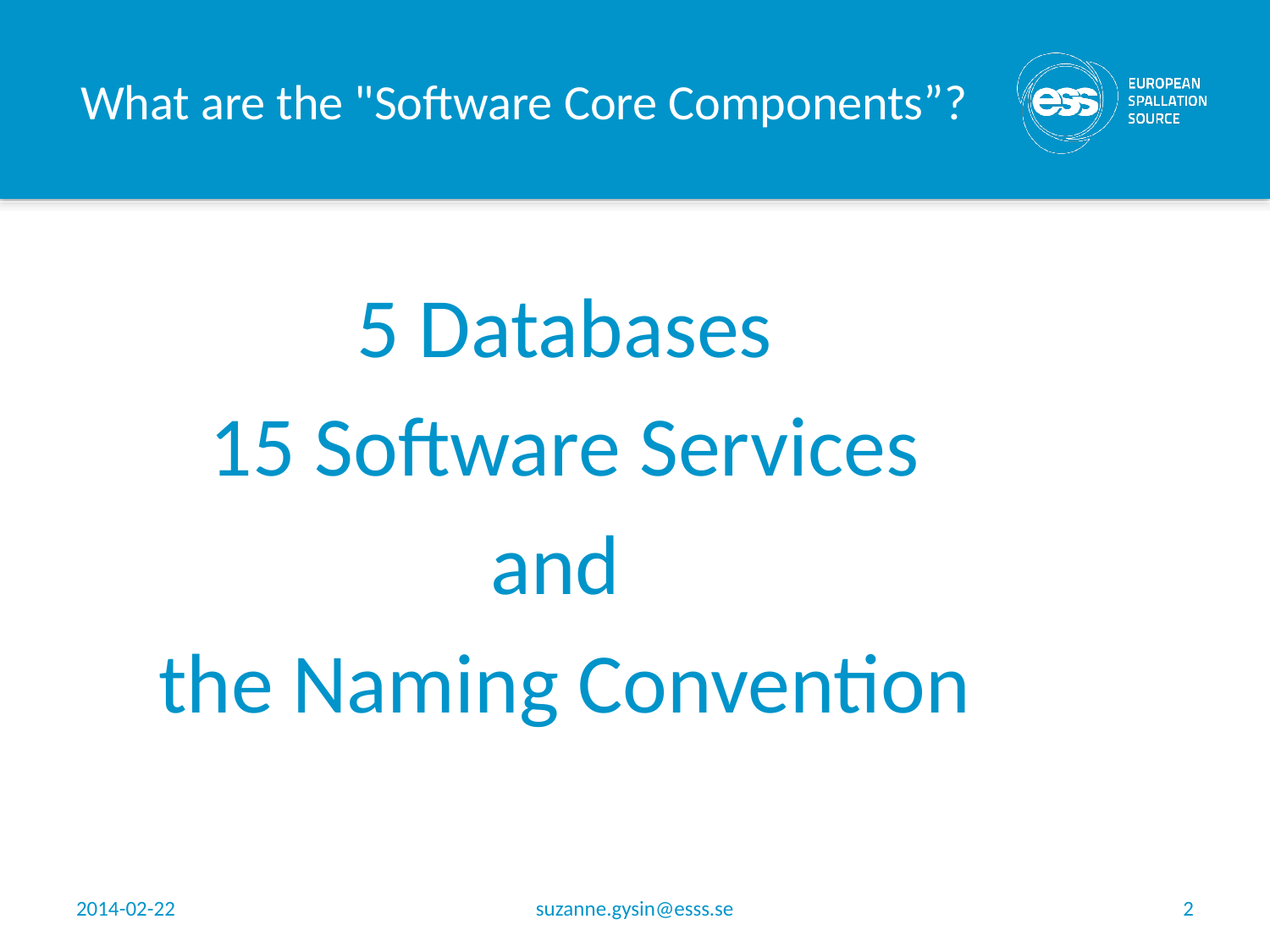

# What are the "Software Core Components”?
5 Databases
15 Software Services
and
the Naming Convention

2014-02-22
suzanne.gysin@esss.se
2